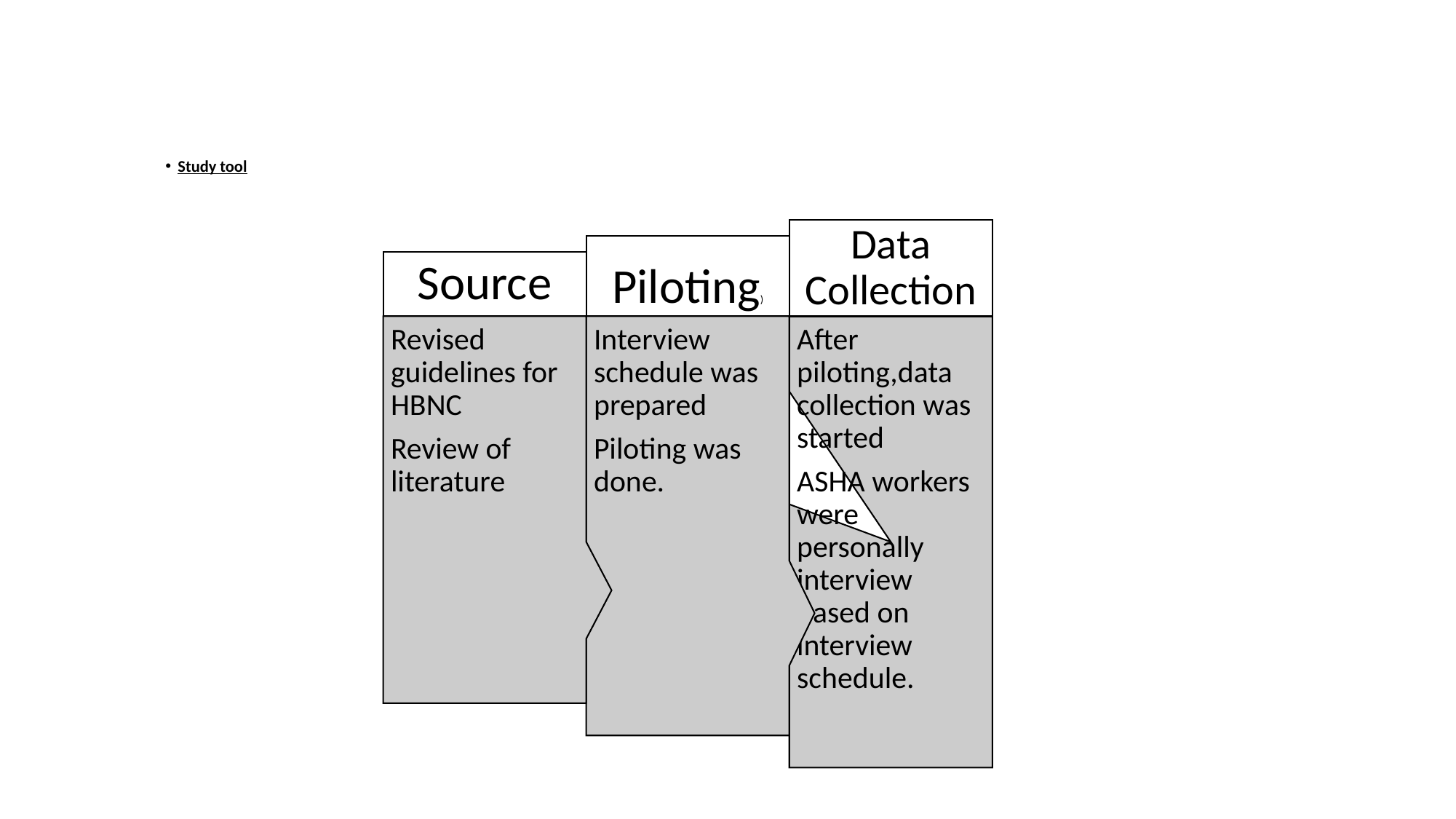

# Study tool
After piloting,data collection was started
ASHA workers were personally interview based on interview schedule.
Data Collection
Interview schedule was prepared
Piloting was done.

Piloting)
Revised guidelines for HBNC
Review of literature
Source